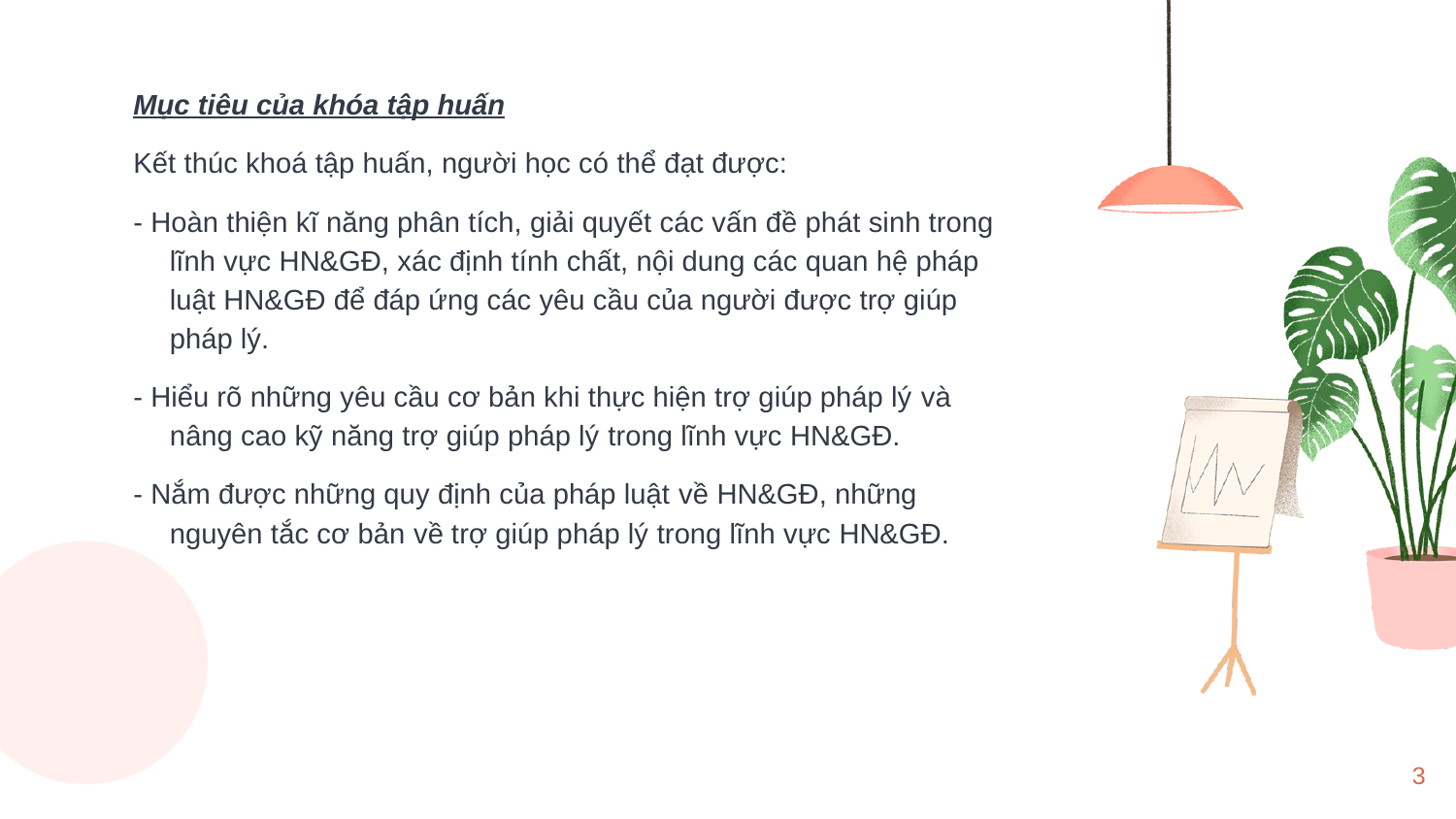

Mục tiêu của khóa tập huấn
Kết thúc khoá tập huấn, người học có thể đạt được:
- Hoàn thiện kĩ năng phân tích, giải quyết các vấn đề phát sinh trong lĩnh vực HN&GĐ, xác định tính chất, nội dung các quan hệ pháp luật HN&GĐ để đáp ứng các yêu cầu của người được trợ giúp pháp lý.
- Hiểu rõ những yêu cầu cơ bản khi thực hiện trợ giúp pháp lý và nâng cao kỹ năng trợ giúp pháp lý trong lĩnh vực HN&GĐ.
- Nắm được những quy định của pháp luật về HN&GĐ, những nguyên tắc cơ bản về trợ giúp pháp lý trong lĩnh vực HN&GĐ.

3